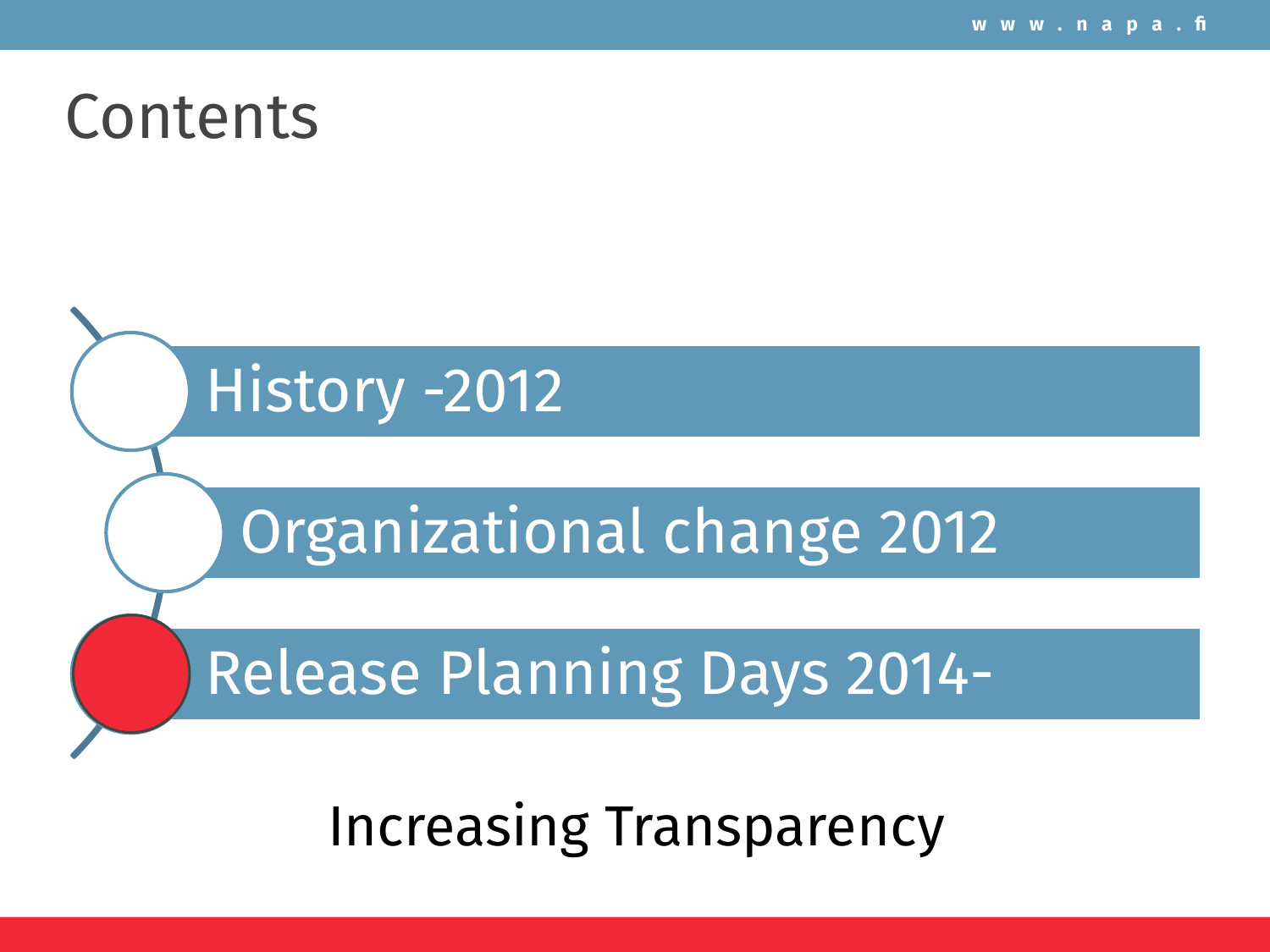

# Contents
History -2012
Organizational change 2012
Release Planning Days 2014-

Increasing Transparency